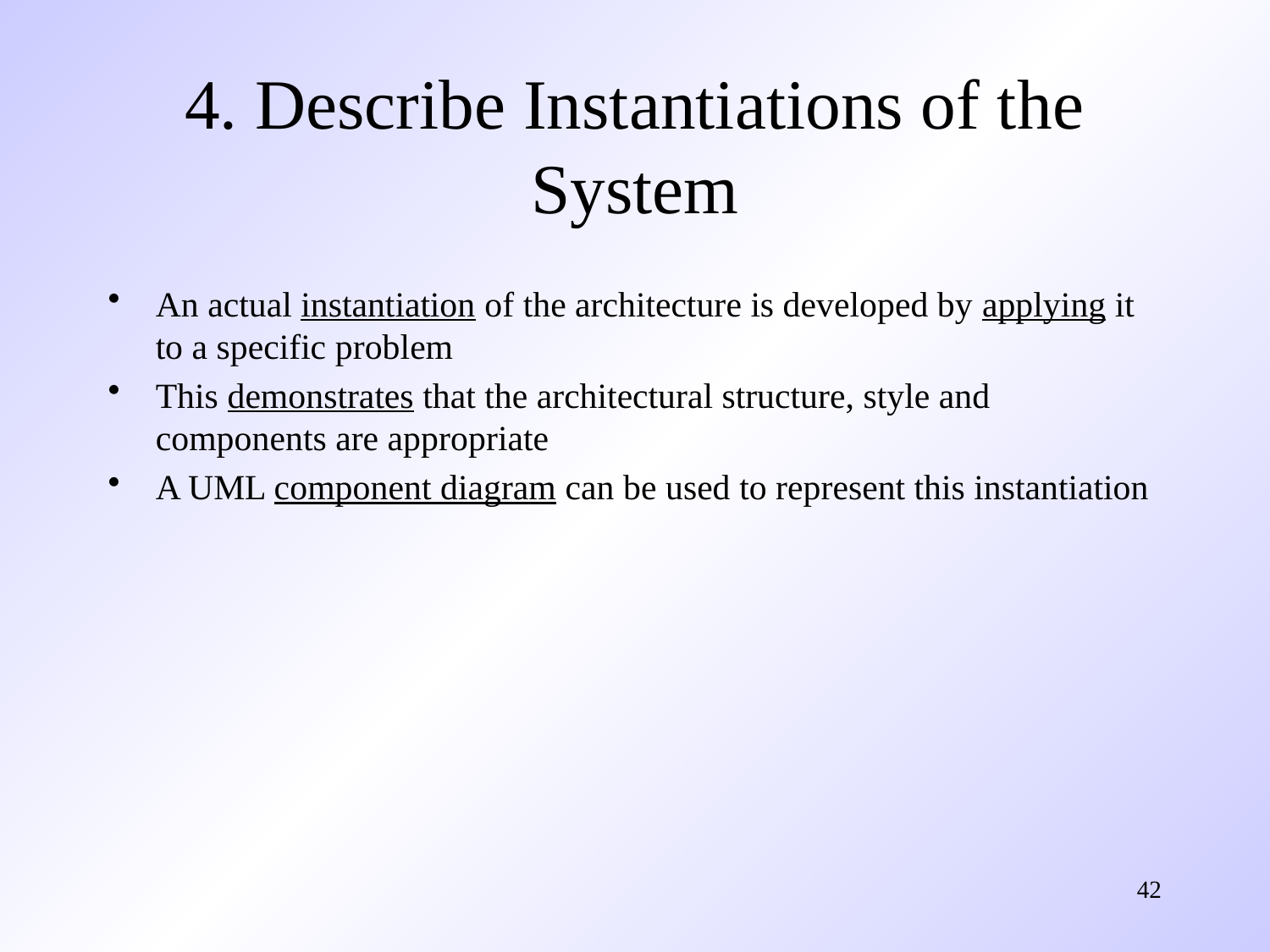

# 4. Describe Instantiations of the System
An actual instantiation of the architecture is developed by applying it to a specific problem
This demonstrates that the architectural structure, style and components are appropriate
A UML component diagram can be used to represent this instantiation

42